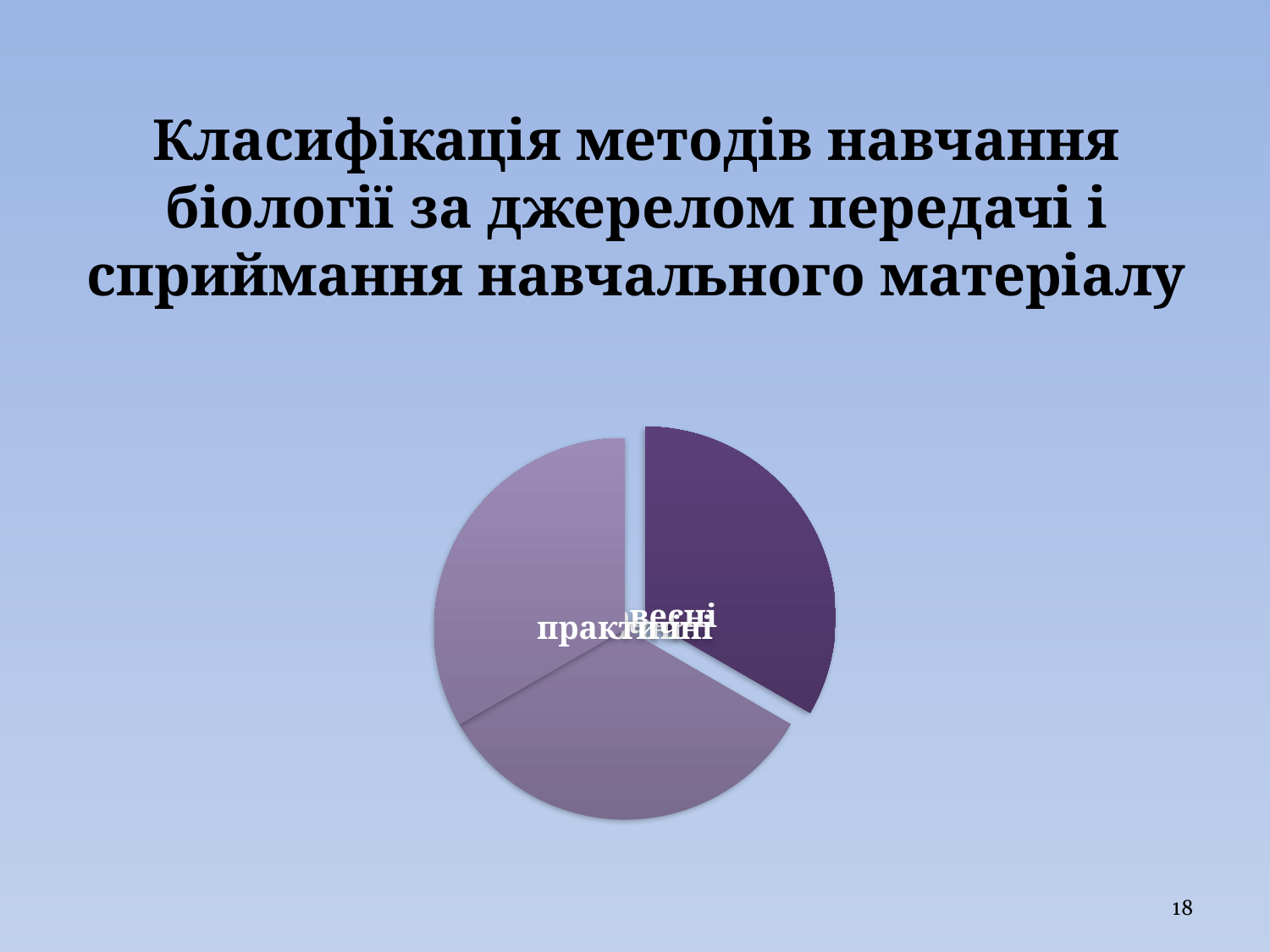

# Класифікація методів навчання біології за джерелом передачі і сприймання навчального матеріалу
словесні
наочні
практичні
18